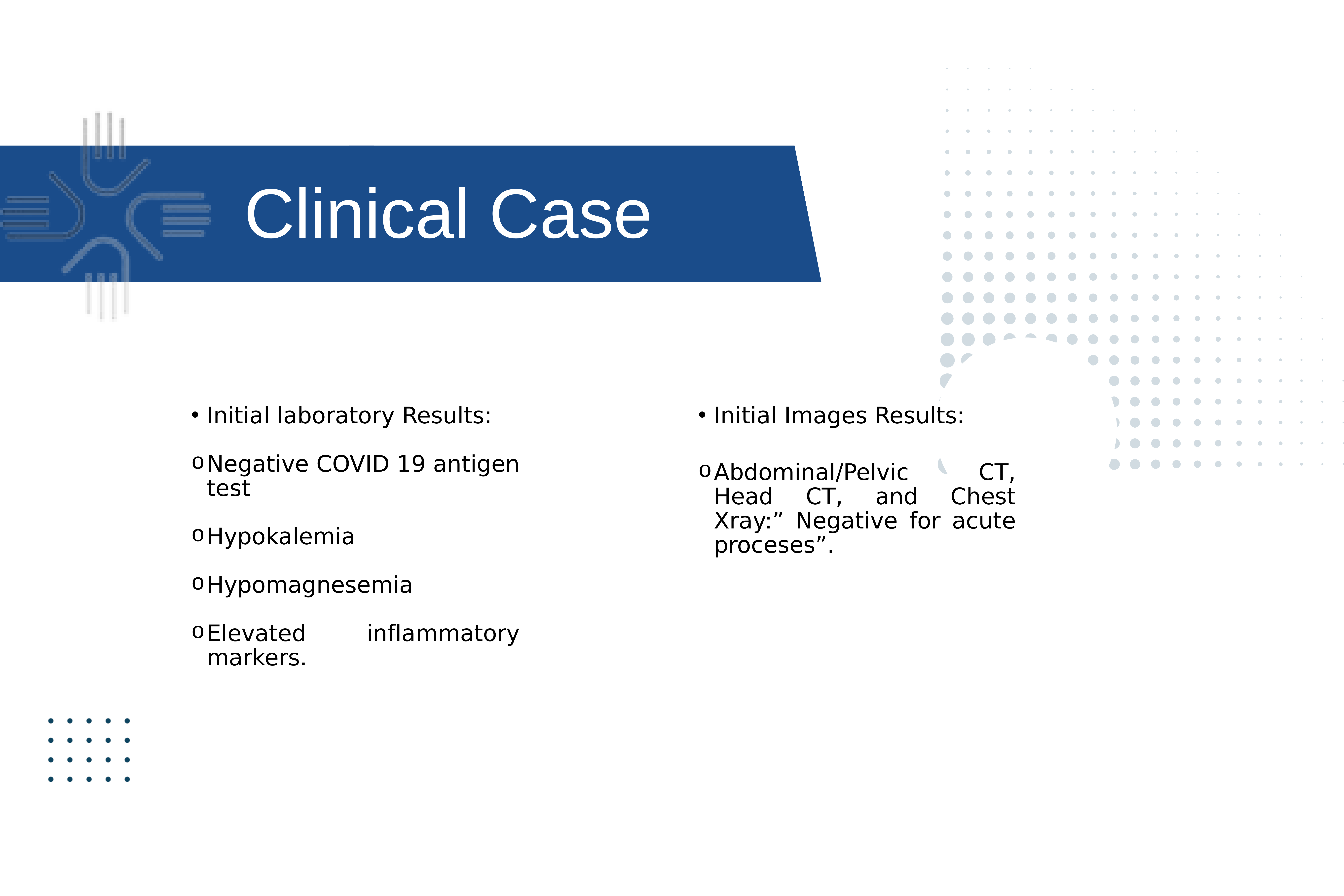

Clinical Case

Initial laboratory Results:

Negative COVID 19 antigen test

Hypokalemia

Hypomagnesemia

Elevated  inflammatory markers.

Initial Images Results:

Abdominal/Pelvic CT, Head CT, and Chest Xray:” Negative for acute proceses”.
Donna Stroupe
Juliana Silva
Lorem ipsum dolor sit amet, consectetur adipiscing elit. Ut vestibulum pharetra convallis. Sed non dolor a tellus laoreet suscipit eu aliquam nisl.
Lorem ipsum dolor sit amet, consectetur adipiscing elit. Ut vestibulum pharetra convallis. Sed non dolor a tellus laoreet suscipit eu aliquam nisl.